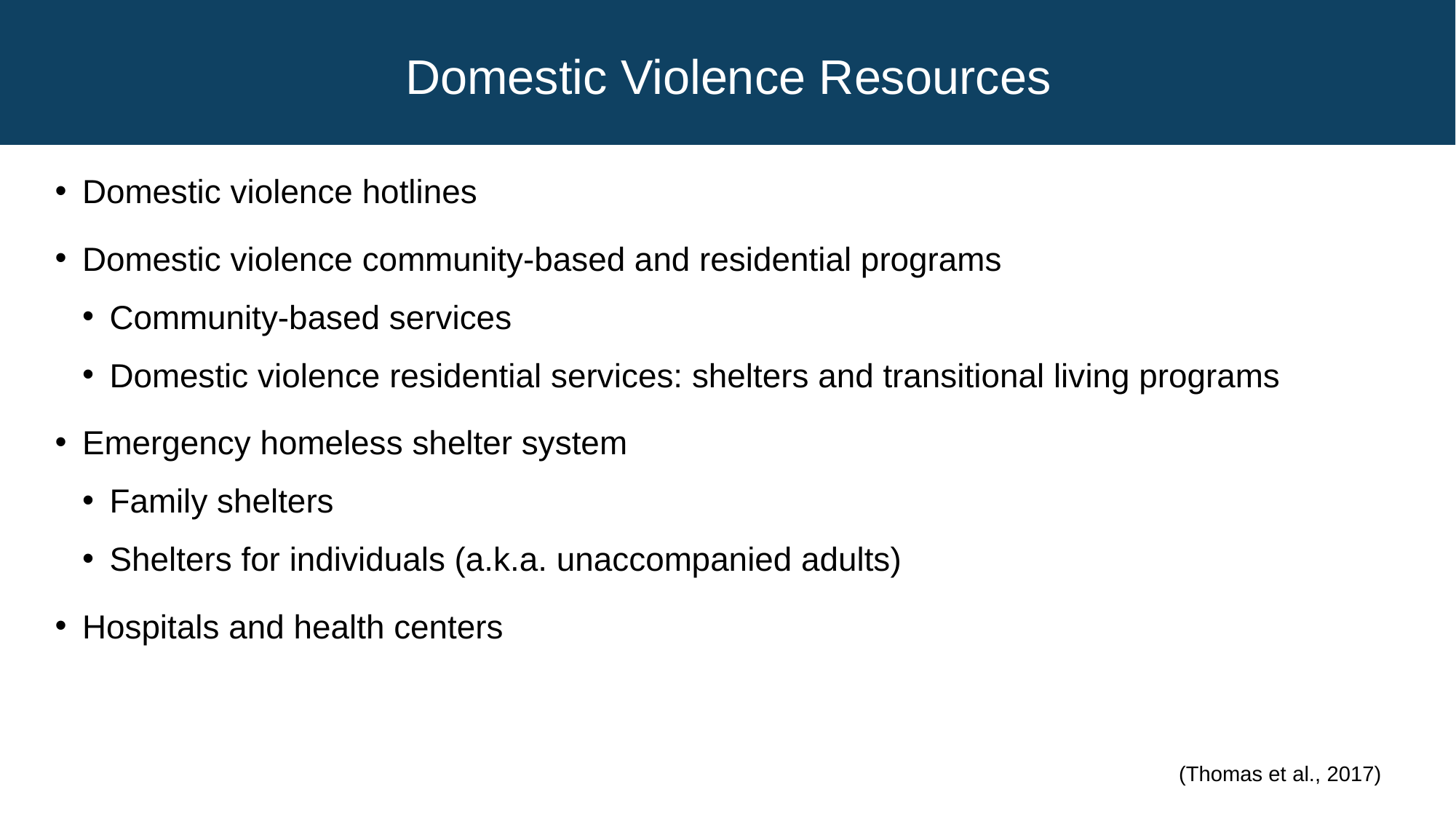

# Domestic Violence Resources
Domestic violence hotlines
Domestic violence community-based and residential programs
Community-based services
Domestic violence residential services: shelters and transitional living programs
Emergency homeless shelter system
Family shelters
Shelters for individuals (a.k.a. unaccompanied adults)
Hospitals and health centers

(Thomas et al., 2017)